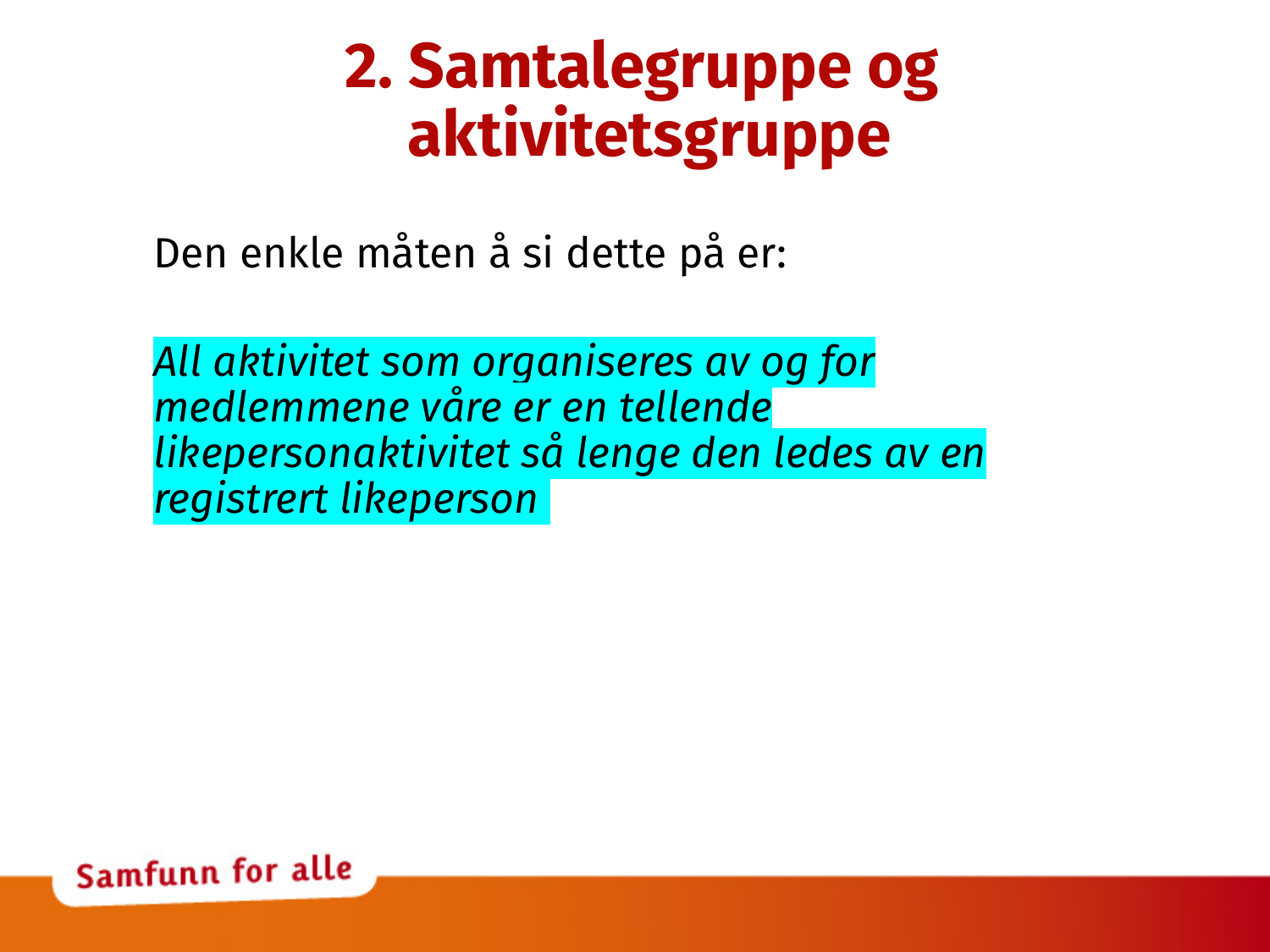

# 2. Samtalegruppe og aktivitetsgruppe

Den enkle måten å si dette på er:

All aktivitet som organiseres av og for medlemmene våre er en tellende likepersonaktivitet så lenge den ledes av en registrert likeperson